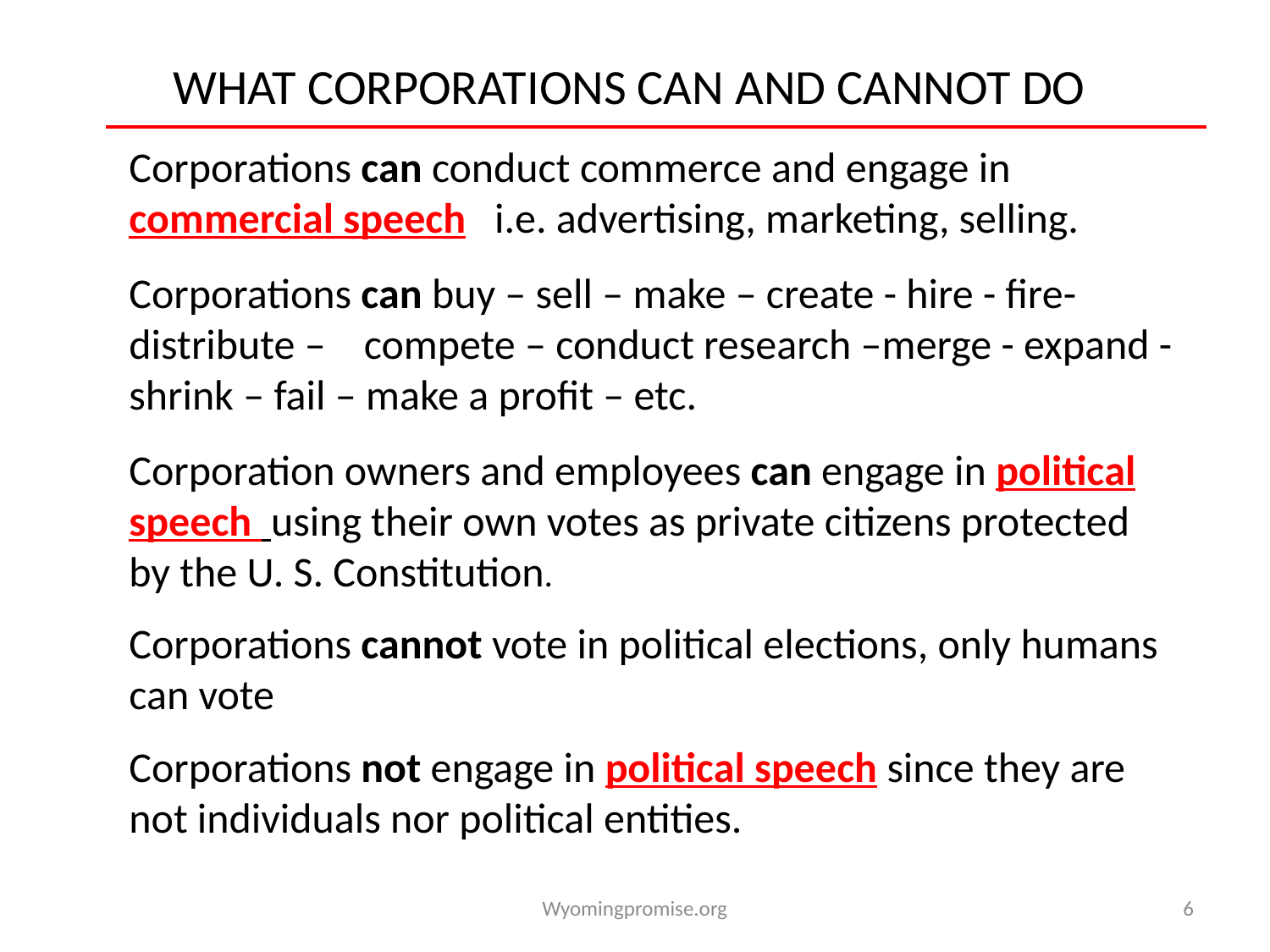

# WHAT CORPORATIONS CAN AND CANNOT DO
Corporations can conduct commerce and engage in commercial speech   i.e. advertising, marketing, selling.

Corporations can buy – sell – make – create - hire - fire- distribute –    compete – conduct research –merge - expand - shrink – fail – make a profit – etc.

Corporation owners and employees can engage in political speech  using their own votes as private citizens protected by the U. S. Constitution.

Corporations cannot vote in political elections, only humans can vote

Corporations not engage in political speech since they are not individuals nor political entities.

 Wyomingpromise.org
6